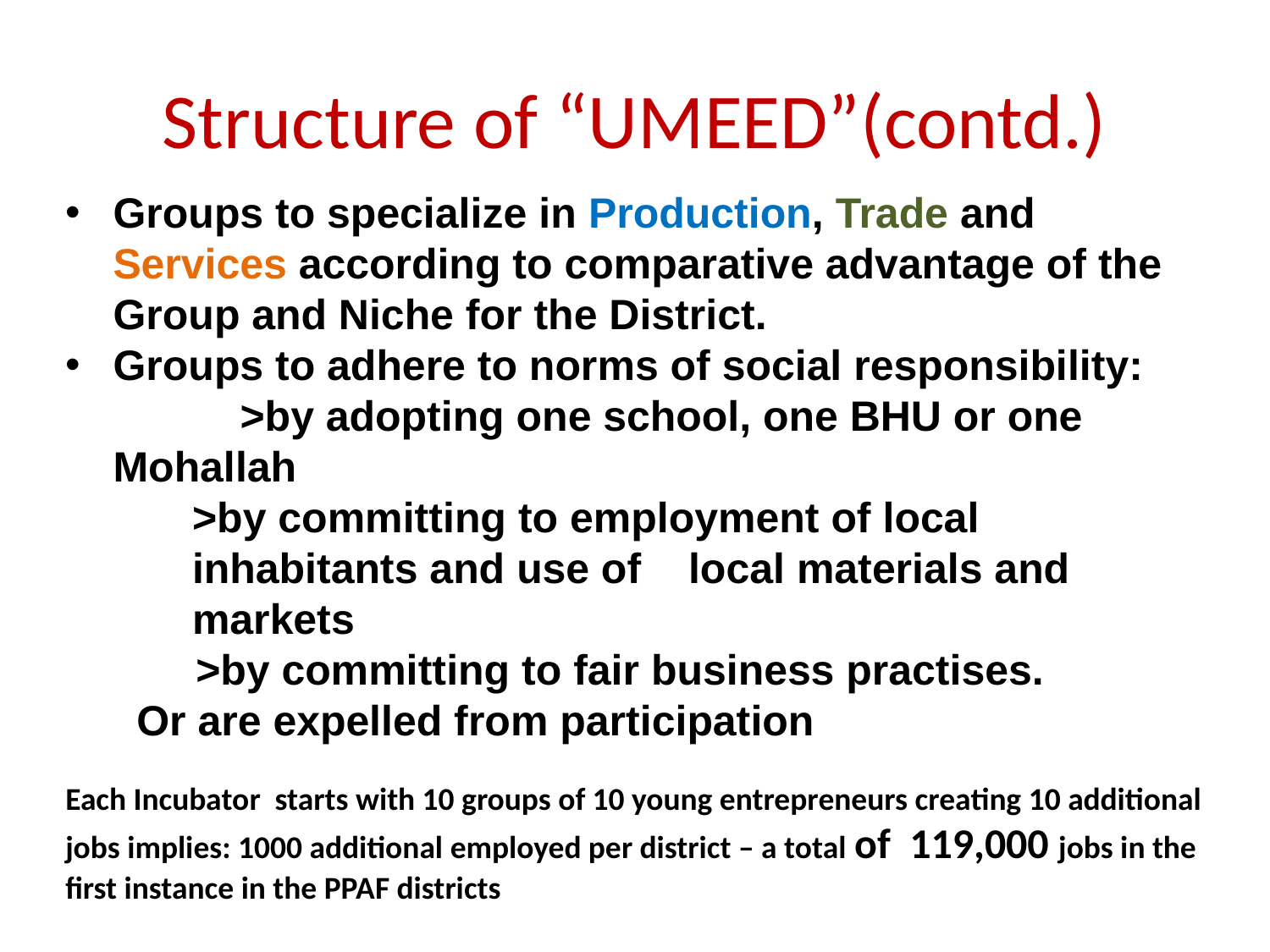

# Structure of “UMEED”(contd.)
Groups to specialize in Production, Trade and Services according to comparative advantage of the Group and Niche for the District.
Groups to adhere to norms of social responsibility:
		>by adopting one school, one BHU or one 	Mohallah
	>by committing to employment of local inhabitants and use of    local materials and markets
           >by committing to fair business practises.
      Or are expelled from participation

Each Incubator  starts with 10 groups of 10 young entrepreneurs creating 10 additional jobs implies: 1000 additional employed per district – a total of  119,000 jobs in the first instance in the PPAF districts